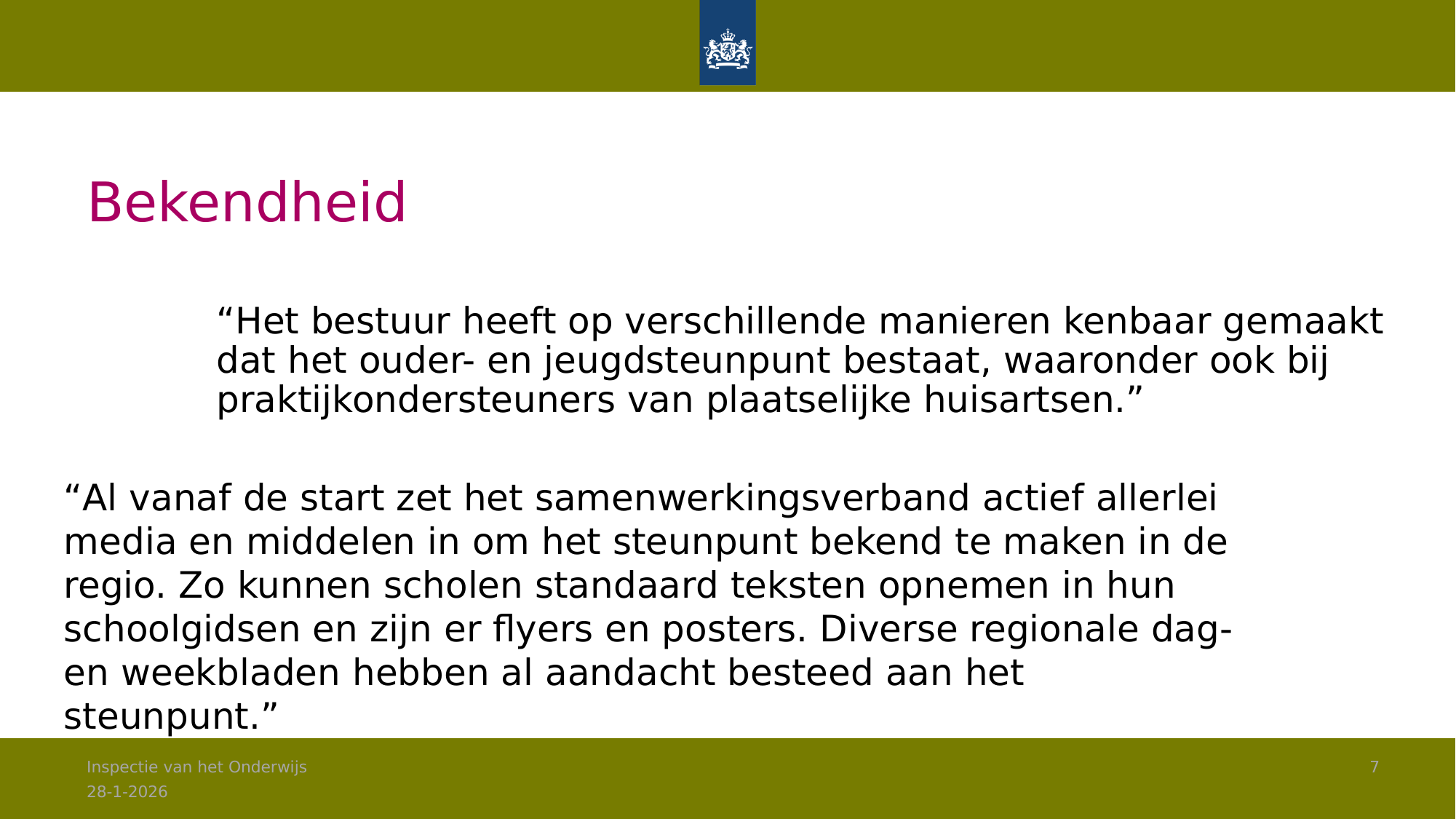

# Bekendheid
“Het bestuur heeft op verschillende manieren kenbaar gemaakt dat het ouder- en jeugdsteunpunt bestaat, waaronder ook bij praktijkondersteuners van plaatselijke huisartsen.”
“Al vanaf de start zet het samenwerkingsverband actief allerlei media en middelen in om het steunpunt bekend te maken in de regio. Zo kunnen scholen standaard teksten opnemen in hun schoolgidsen en zijn er flyers en posters. Diverse regionale dag- en weekbladen hebben al aandacht besteed aan het steunpunt.”
Inspectie van het Onderwijs
7
28-1-2026